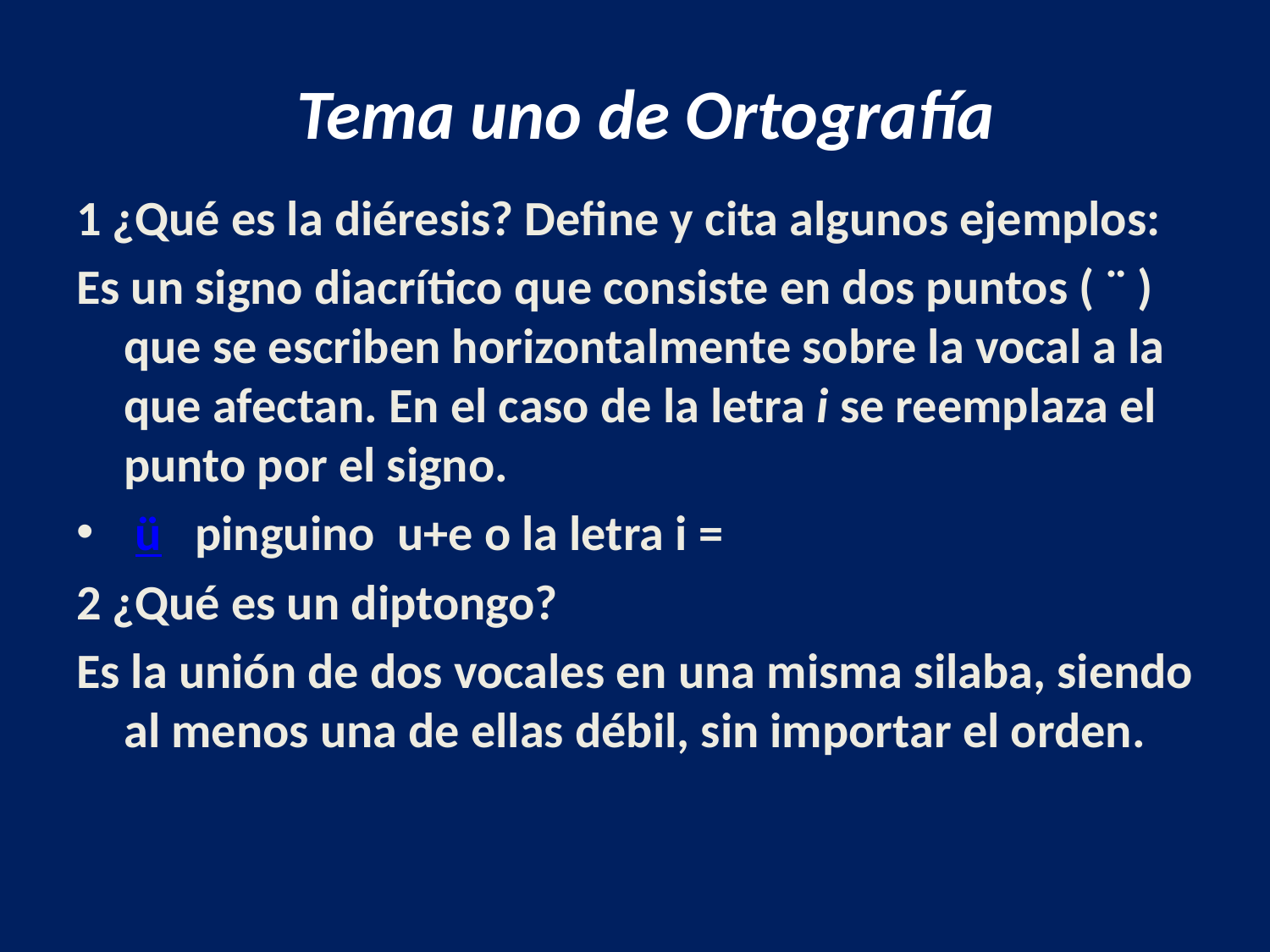

# Tema uno de Ortografía
1 ¿Qué es la diéresis? Define y cita algunos ejemplos:
Es un signo diacrítico que consiste en dos puntos ( ¨ ) que se escriben horizontalmente sobre la vocal a la que afectan. En el caso de la letra i se reemplaza el punto por el signo.
 ü   pinguino  u+e o la letra i =
2 ¿Qué es un diptongo?
Es la unión de dos vocales en una misma silaba, siendo al menos una de ellas débil, sin importar el orden.